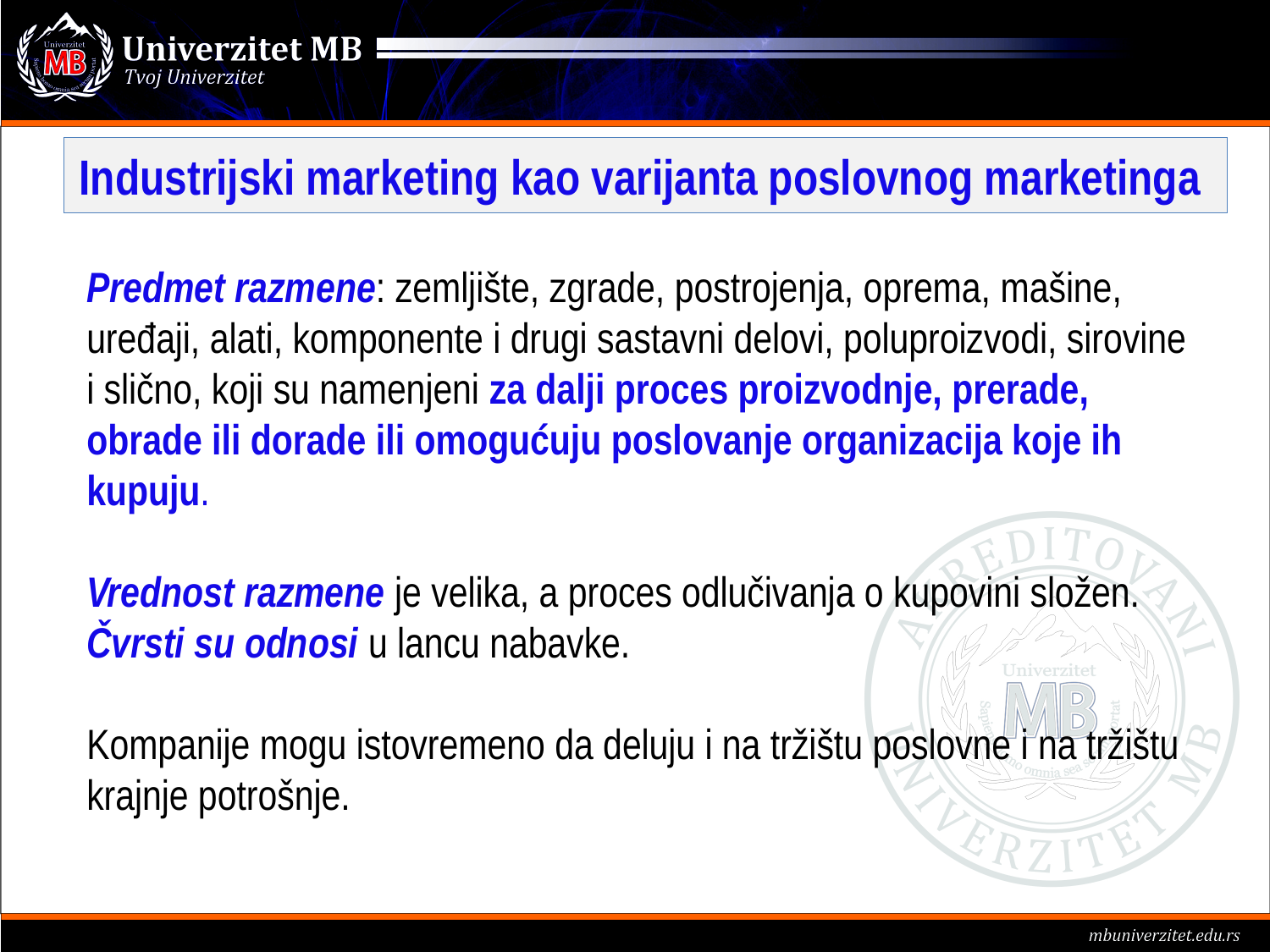

# Industrijski marketing kao varijanta poslovnog marketinga
Predmet razmene: zemljište, zgrade, postrojenja, oprema, mašine, uređaji, alati, komponente i drugi sastavni delovi, poluproizvodi, sirovine i slično, koji su namenjeni za dalji proces proizvodnje, prerade, obrade ili dorade ili omogućuju poslovanje organizacija koje ih kupuju.

Vrednost razmene je velika, a proces odlučivanja o kupovini složen.
Čvrsti su odnosi u lancu nabavke.

Kompanije mogu istovremeno da deluju i na tržištu poslovne i na tržištu krajnje potrošnje.